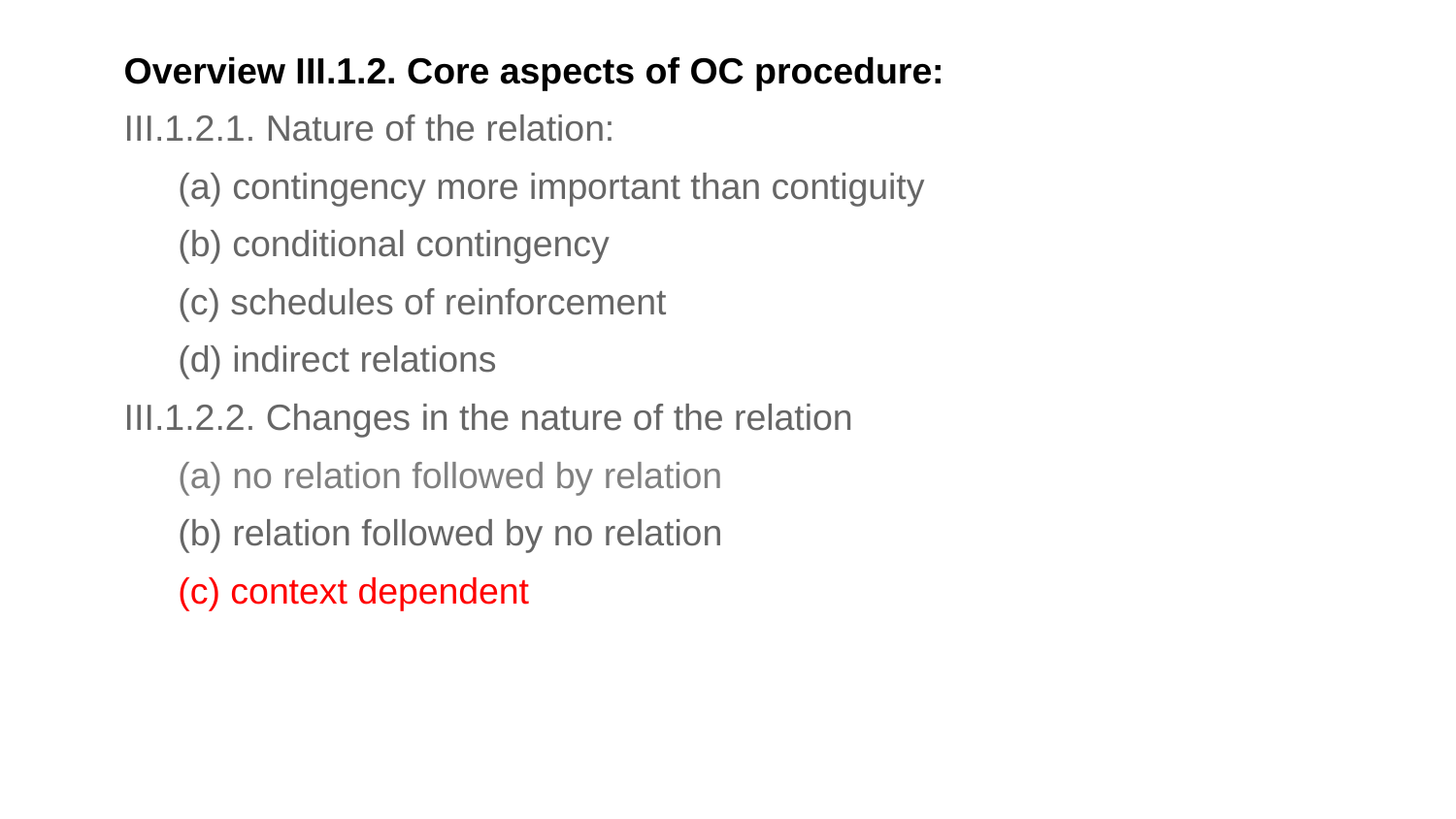

Overview III.1.2. Core aspects of OC procedure:
III.1.2.1. Nature of the relation:
	(a) contingency more important than contiguity
	(b) conditional contingency
	(c) schedules of reinforcement
	(d) indirect relations
III.1.2.2. Changes in the nature of the relation
	(a) no relation followed by relation
	(b) relation followed by no relation
	(c) context dependent